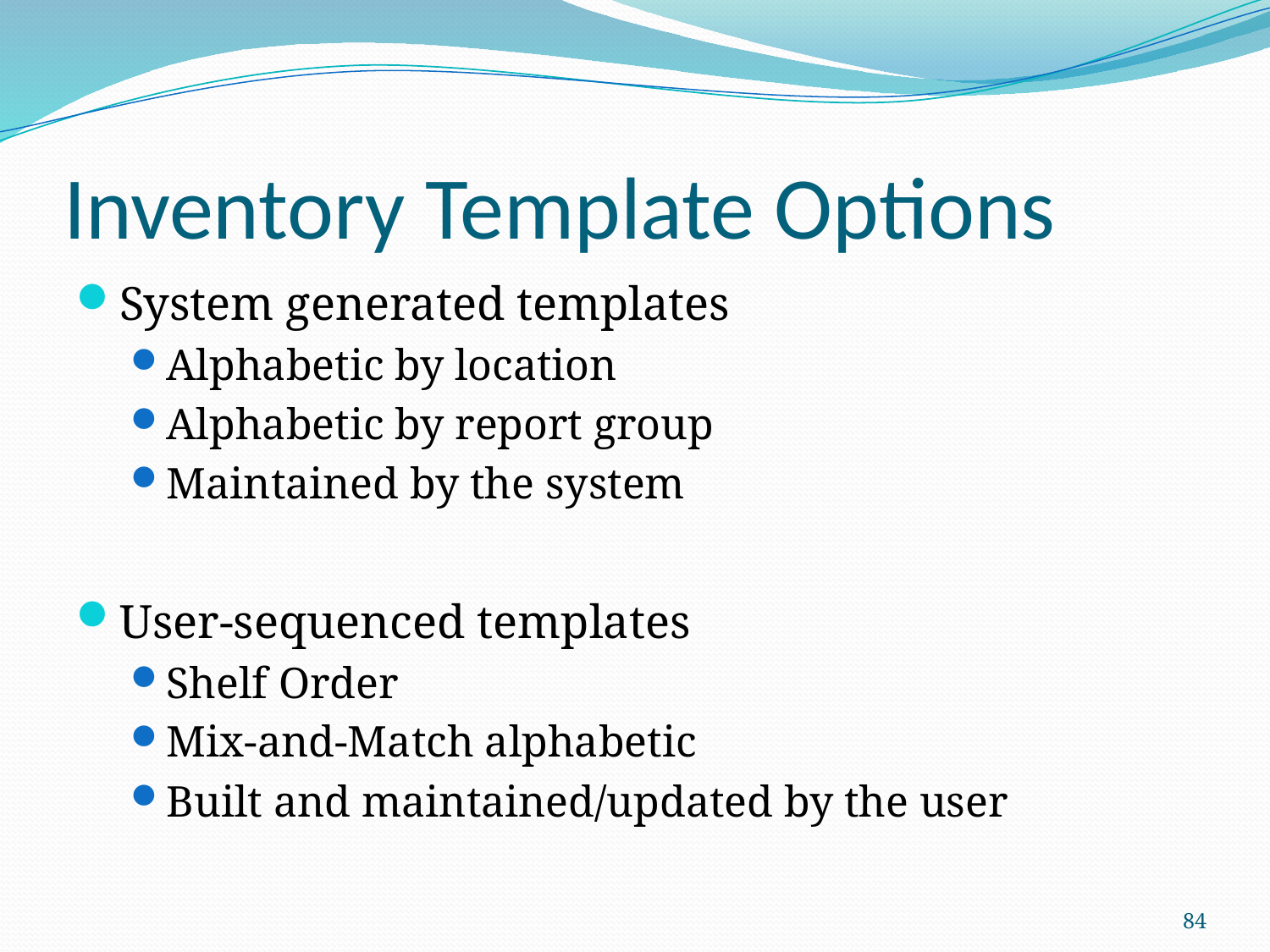

# Inventory Template Options
System generated templates
Alphabetic by location
Alphabetic by report group
Maintained by the system

User-sequenced templates
Shelf Order
Mix-and-Match alphabetic
Built and maintained/updated by the user
84